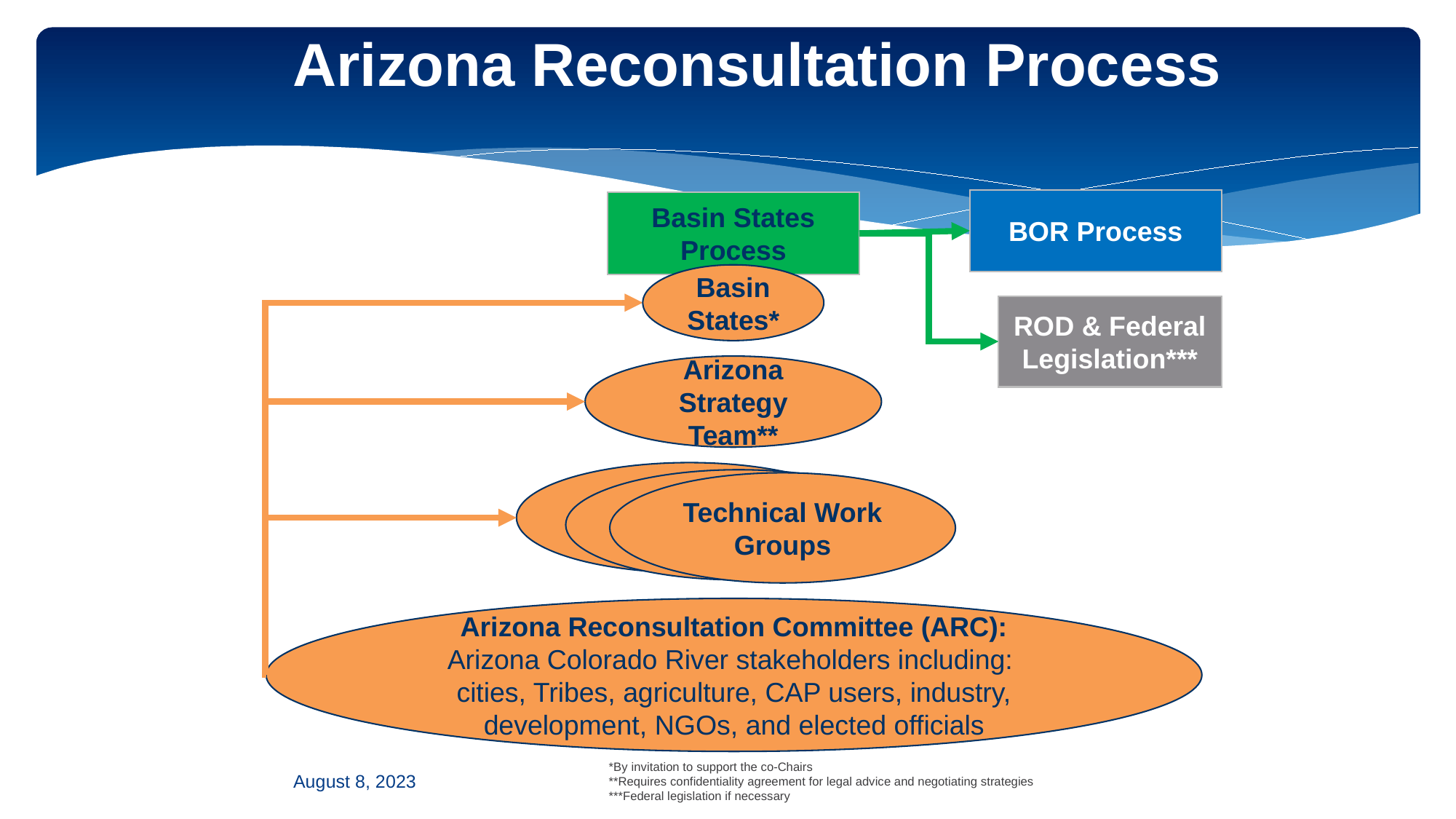

Arizona Reconsultation Process
BOR Process
Basin States Process
Basin States*
ROD & Federal Legislation***
Arizona Strategy Team**
AZ Technical Work Groups
AZ Technical Work Groups
Technical Work Groups
Arizona Reconsultation Committee (ARC):
Arizona Colorado River stakeholders including:  cities, Tribes, agriculture, CAP users, industry, development, NGOs, and elected officials
*By invitation to support the co-Chairs
**Requires confidentiality agreement for legal advice and negotiating strategies
***Federal legislation if necessary
August 8, 2023